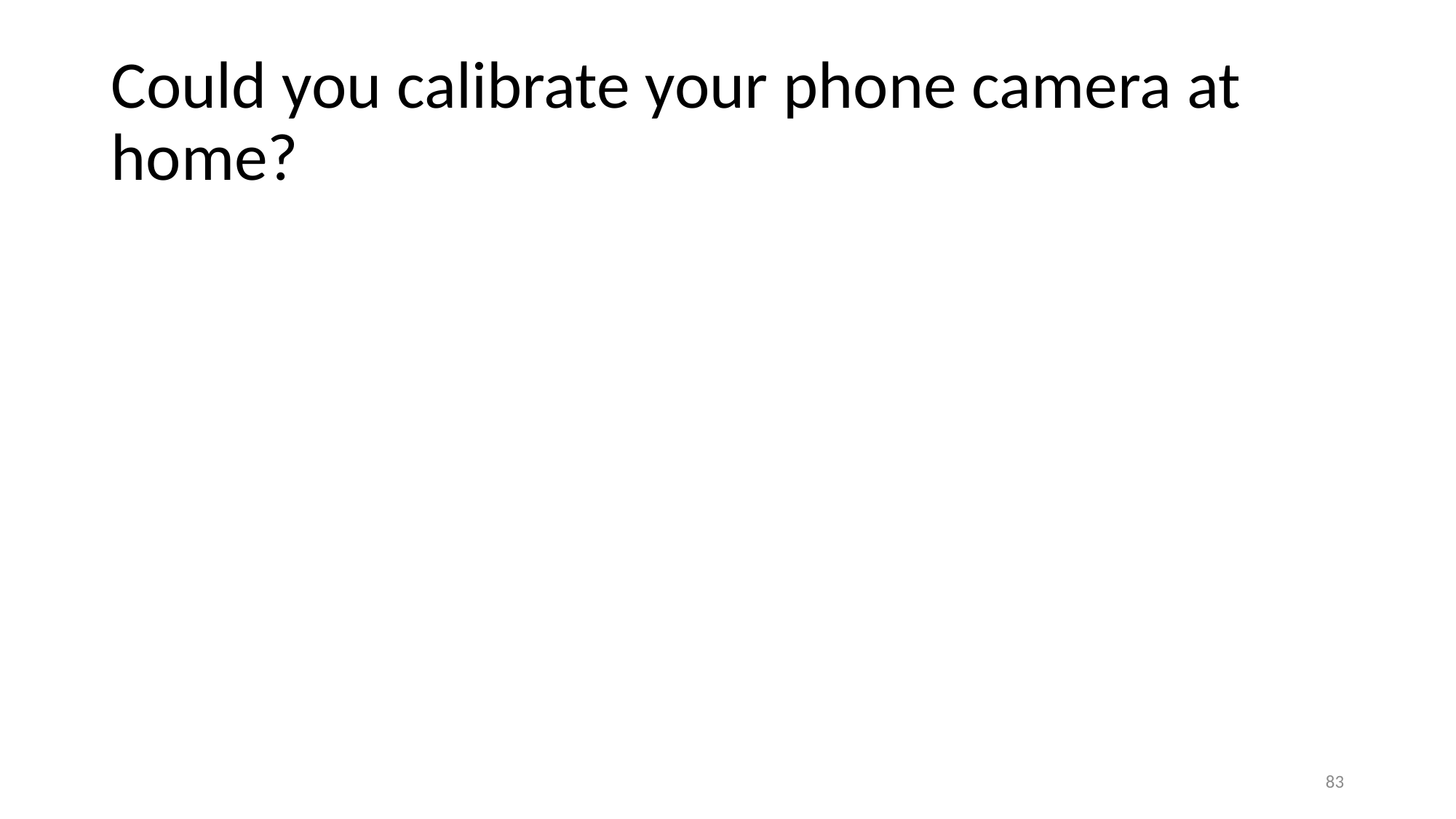

# Could you calibrate your phone camera at home?

83